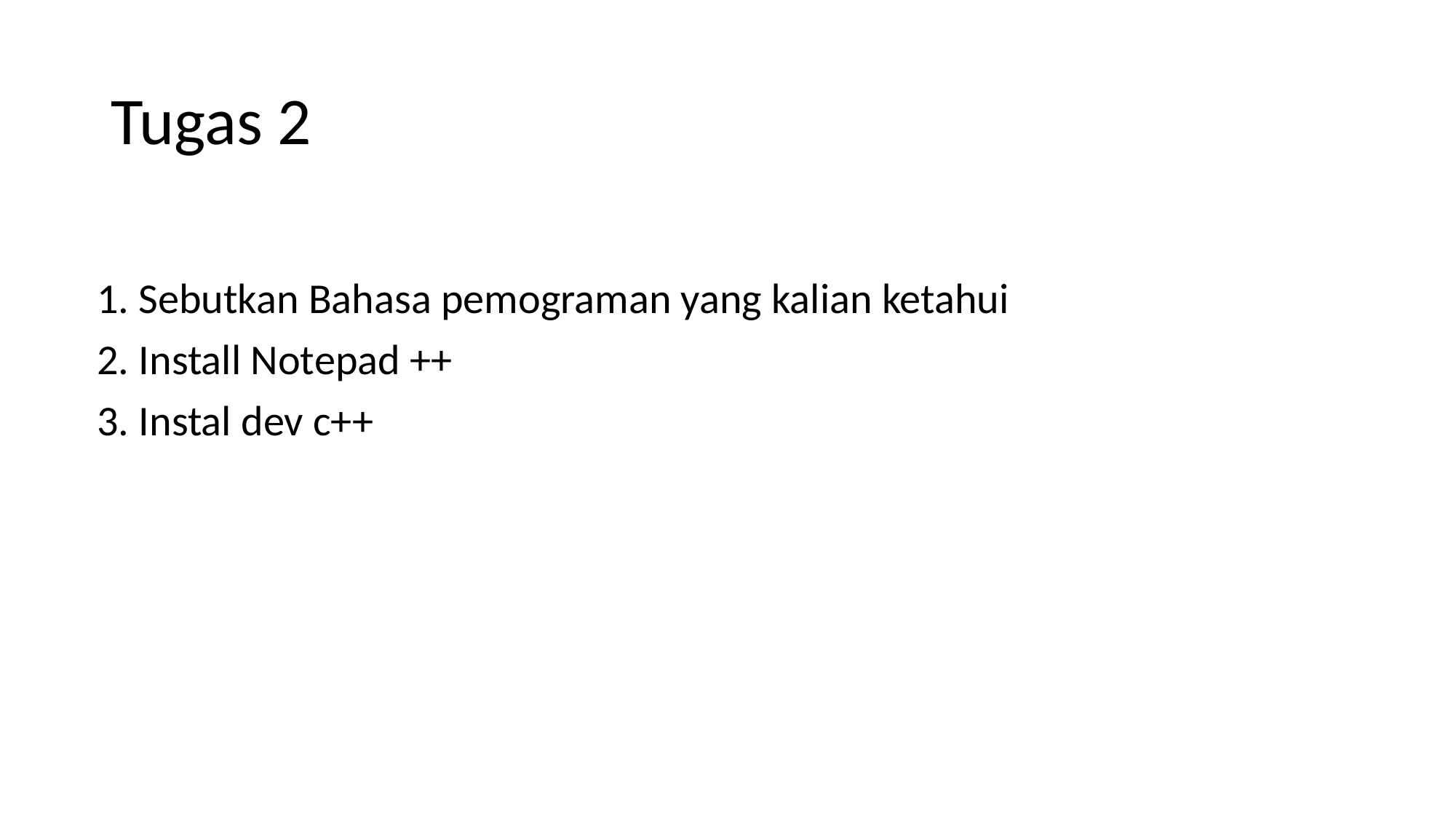

# Tugas 2
1. Sebutkan Bahasa pemograman yang kalian ketahui
2. Install Notepad ++
3. Instal dev c++